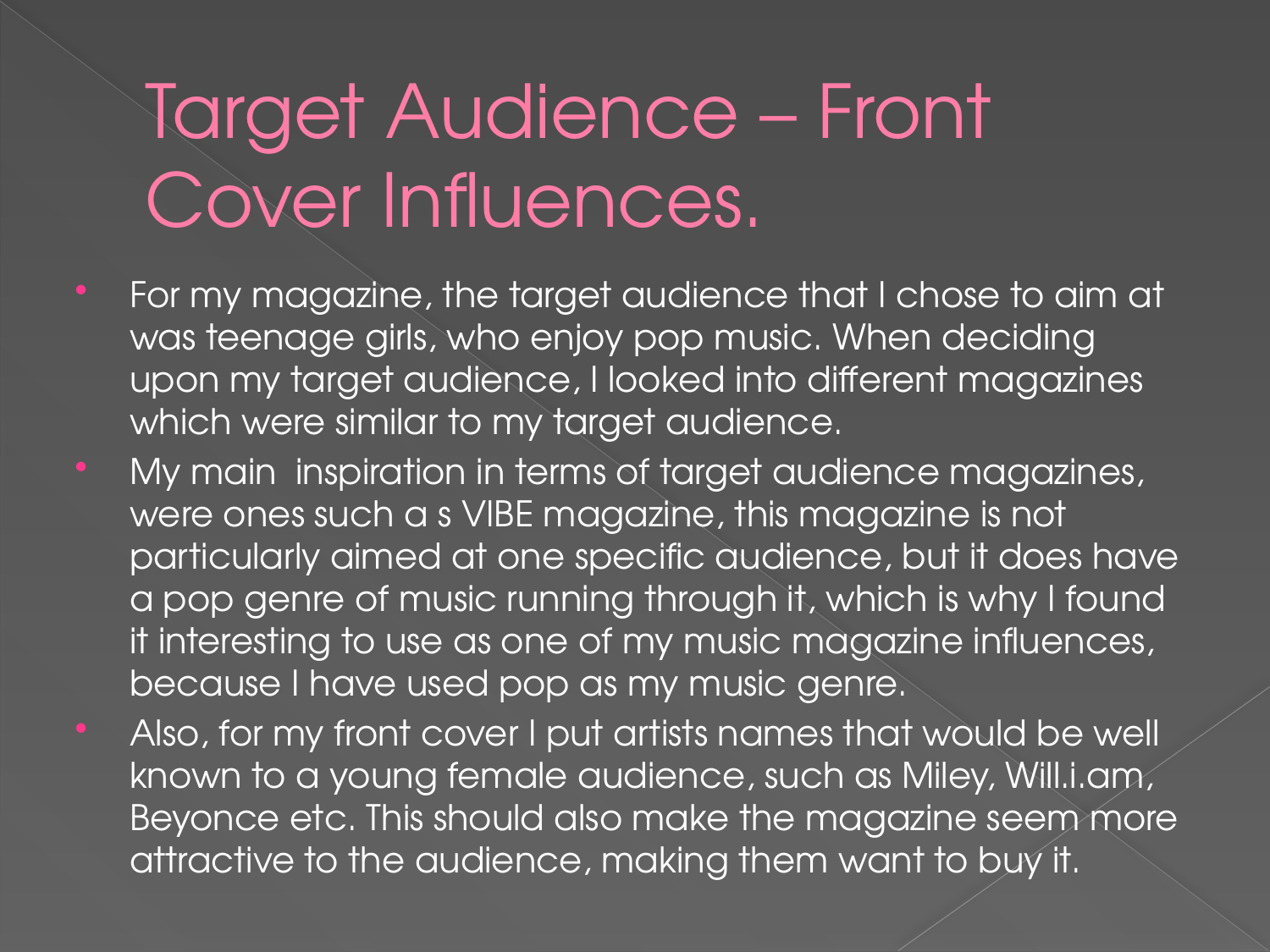

# Target Audience – Front Cover Influences.
For my magazine, the target audience that I chose to aim at was teenage girls, who enjoy pop music. When deciding upon my target audience, I looked into different magazines which were similar to my target audience.
My main  inspiration in terms of target audience magazines, were ones such a s VIBE magazine, this magazine is not particularly aimed at one specific audience, but it does have a pop genre of music running through it, which is why I found it interesting to use as one of my music magazine influences, because I have used pop as my music genre.
Also, for my front cover I put artists names that would be well known to a young female audience, such as Miley, Will.i.am, Beyonce etc. This should also make the magazine seem more attractive to the audience, making them want to buy it.